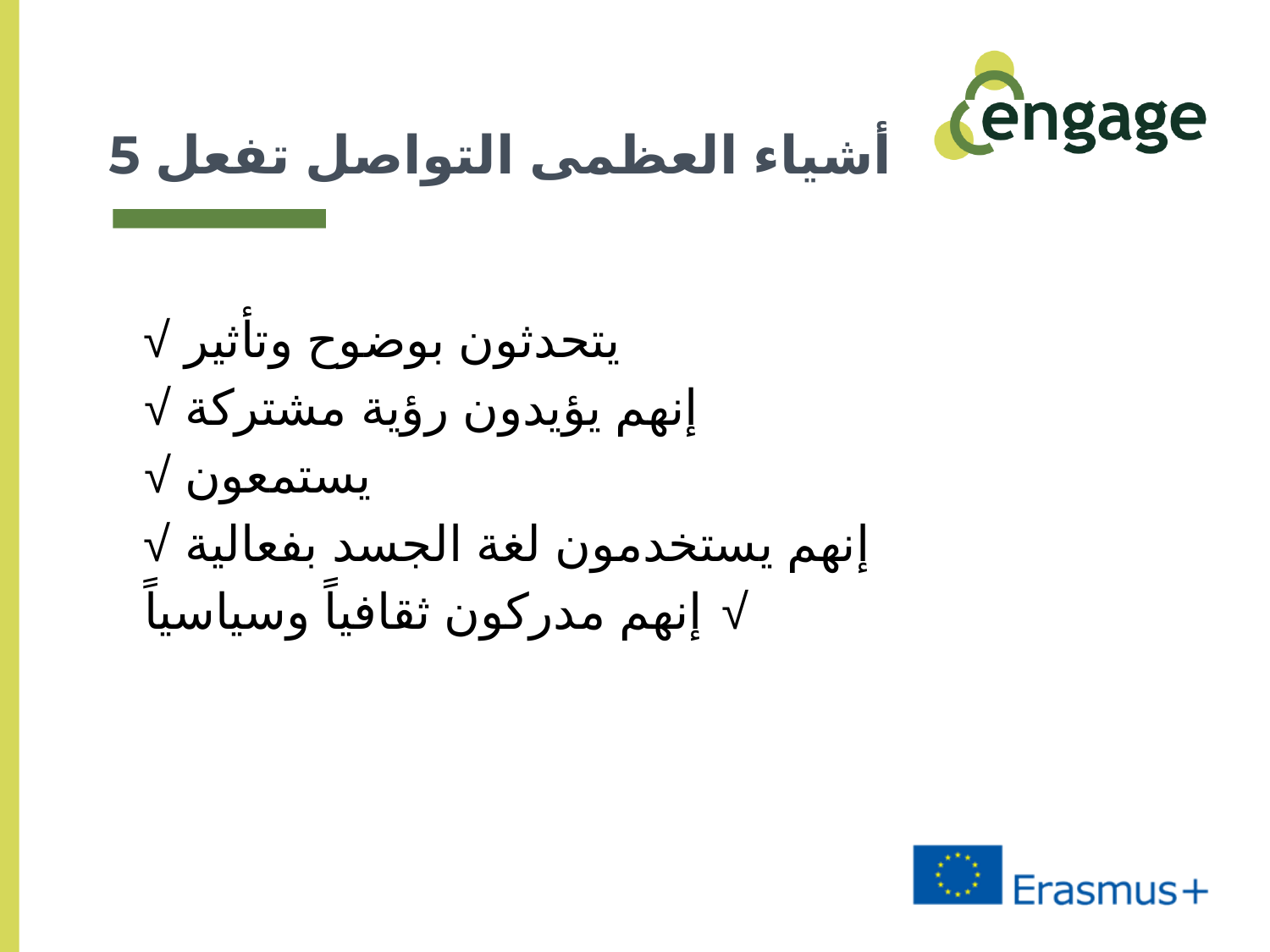

# 5 أشياء العظمى التواصل تفعل
يتحدثون بوضوح وتأثير √
إنهم يؤيدون رؤية مشتركة √
يستمعون √
إنهم يستخدمون لغة الجسد بفعالية √
إنهم مدركون ثقافياً وسياسياً √